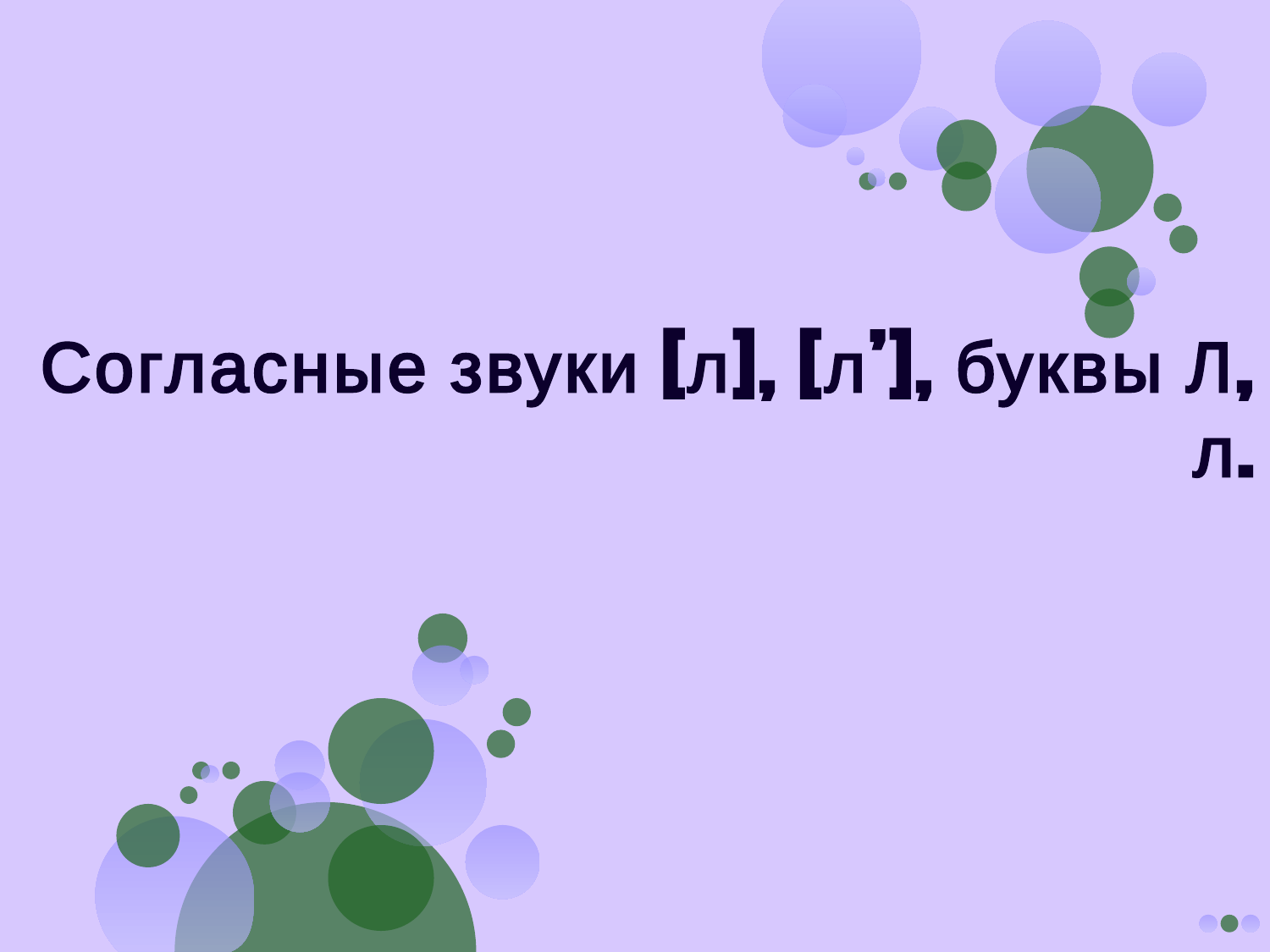

# Согласные звуки [л], [л’], буквы Л, л.